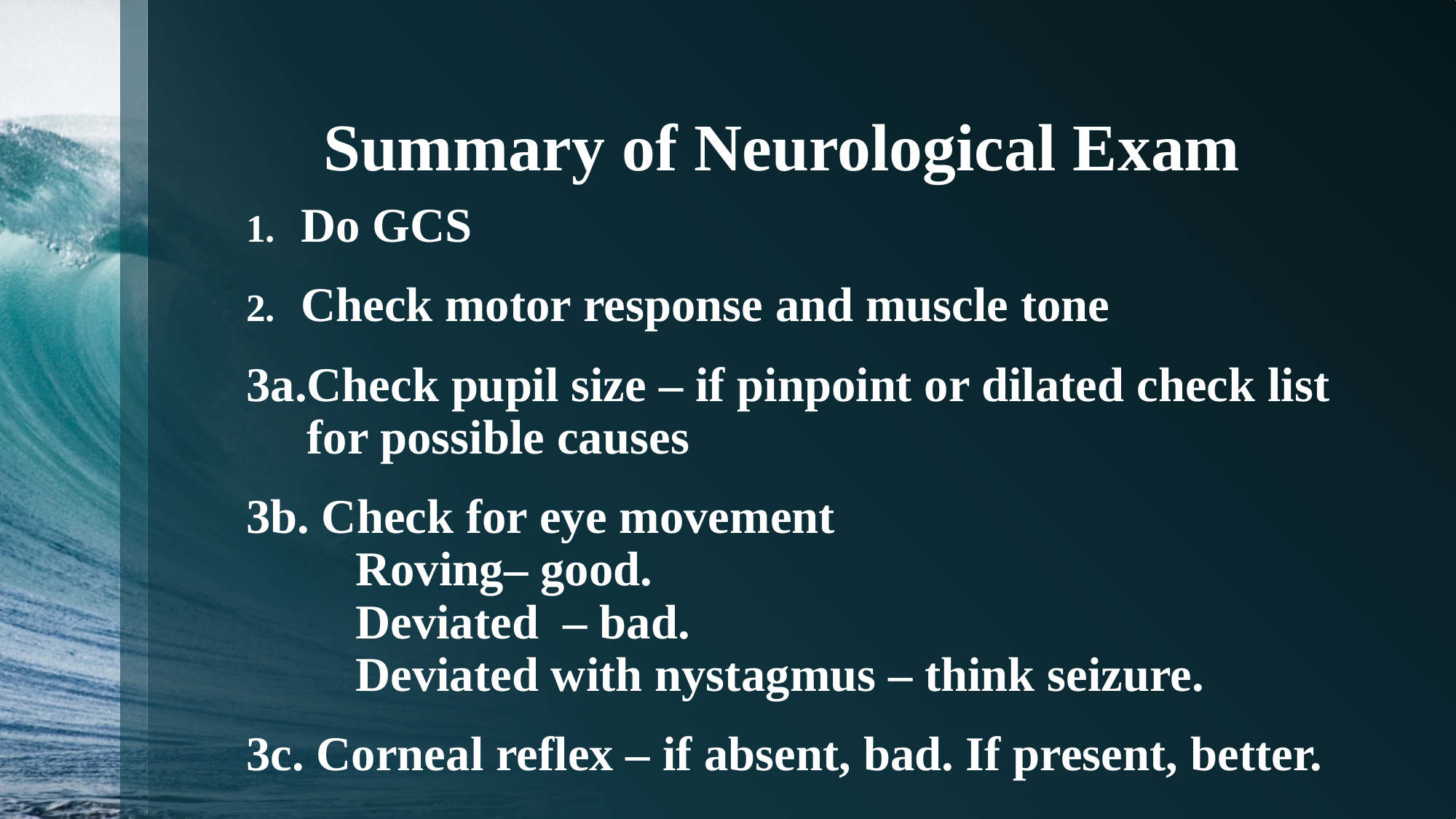

# Summary of Neurological Exam
Do GCS
Check motor response and muscle tone
3a.Check pupil size – if pinpoint or dilated check list
     for possible causes
3b. Check for eye movement
  	Roving– good.
  	Deviated  – bad.
  	Deviated with nystagmus – think seizure.
3c. Corneal reflex – if absent, bad. If present, better.